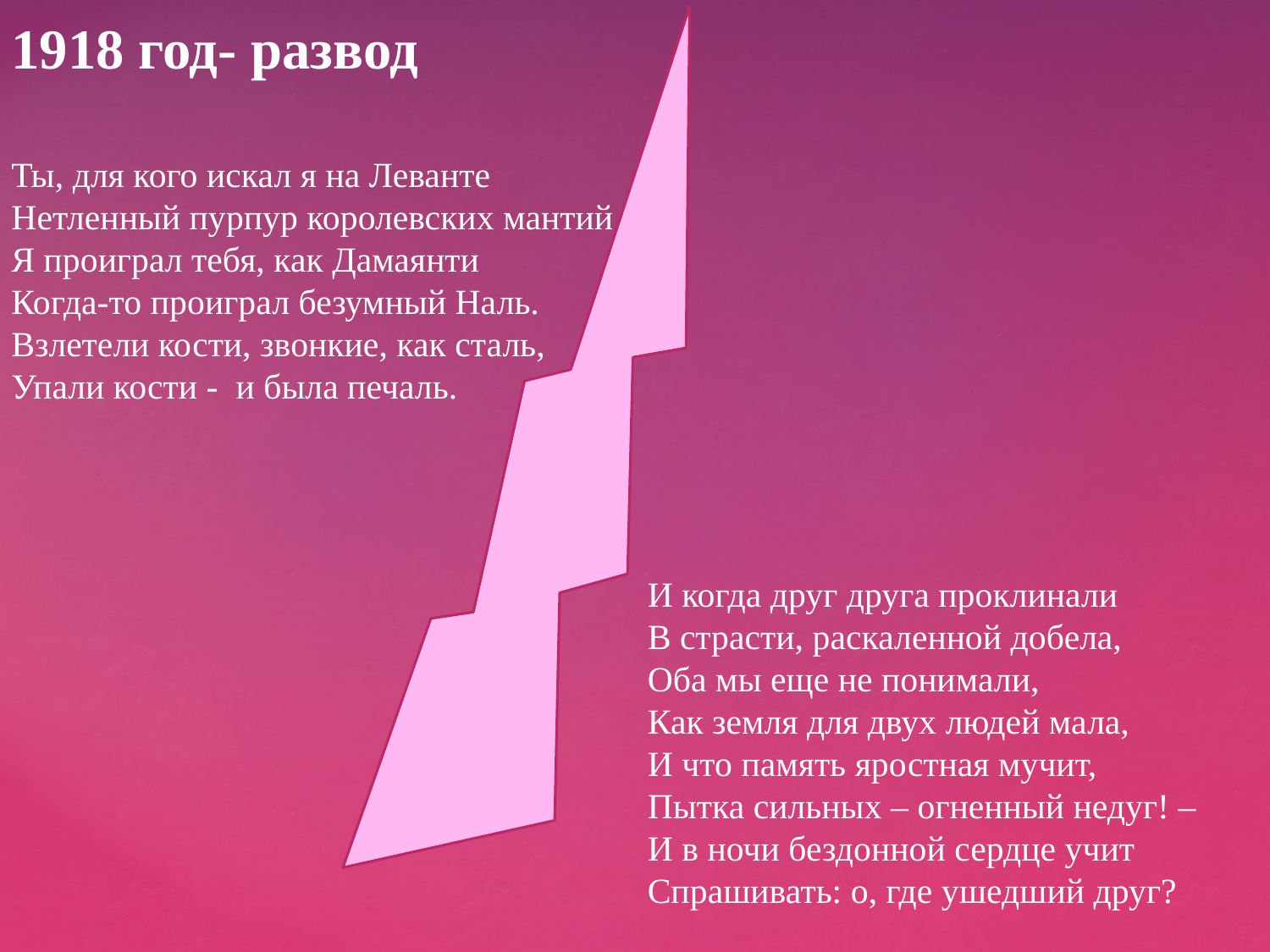

1918 год- развод

Ты, для кого искал я на Леванте
Нетленный пурпур королевских мантий
Я проиграл тебя, как Дамаянти
Когда-то проиграл безумный Наль.
Взлетели кости, звонкие, как сталь,
Упали кости -  и была печаль.

И когда друг друга проклинали
В страсти, раскаленной добела,
Оба мы еще не понимали,
Как земля для двух людей мала,
И что память яростная мучит,
Пытка сильных – огненный недуг! –
И в ночи бездонной сердце учит
Спрашивать: о, где ушедший друг?